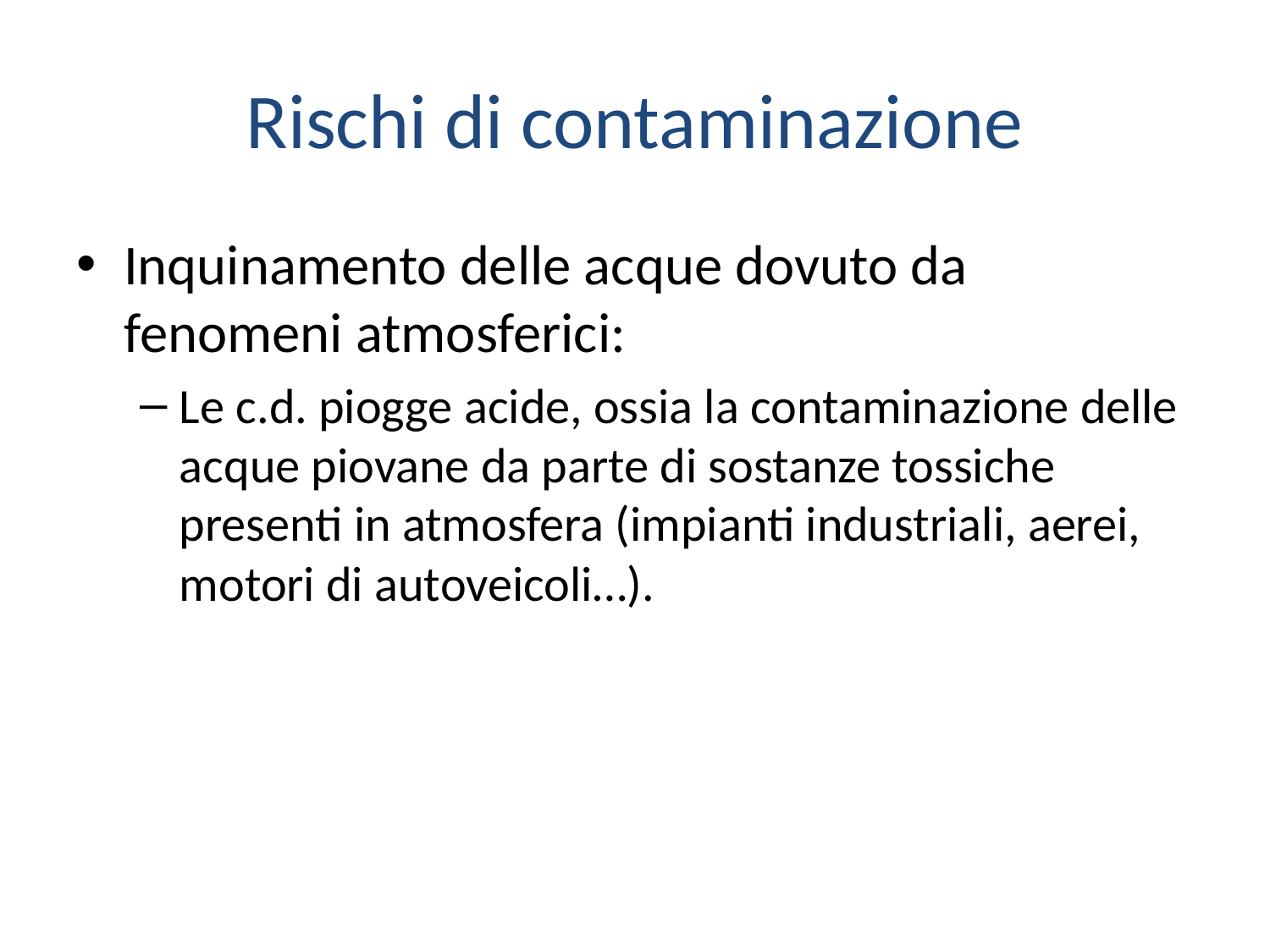

# Rischi di contaminazione
Inquinamento delle acque dovuto da fenomeni atmosferici:
Le c.d. piogge acide, ossia la contaminazione delle acque piovane da parte di sostanze tossiche presenti in atmosfera (impianti industriali, aerei, motori di autoveicoli…).